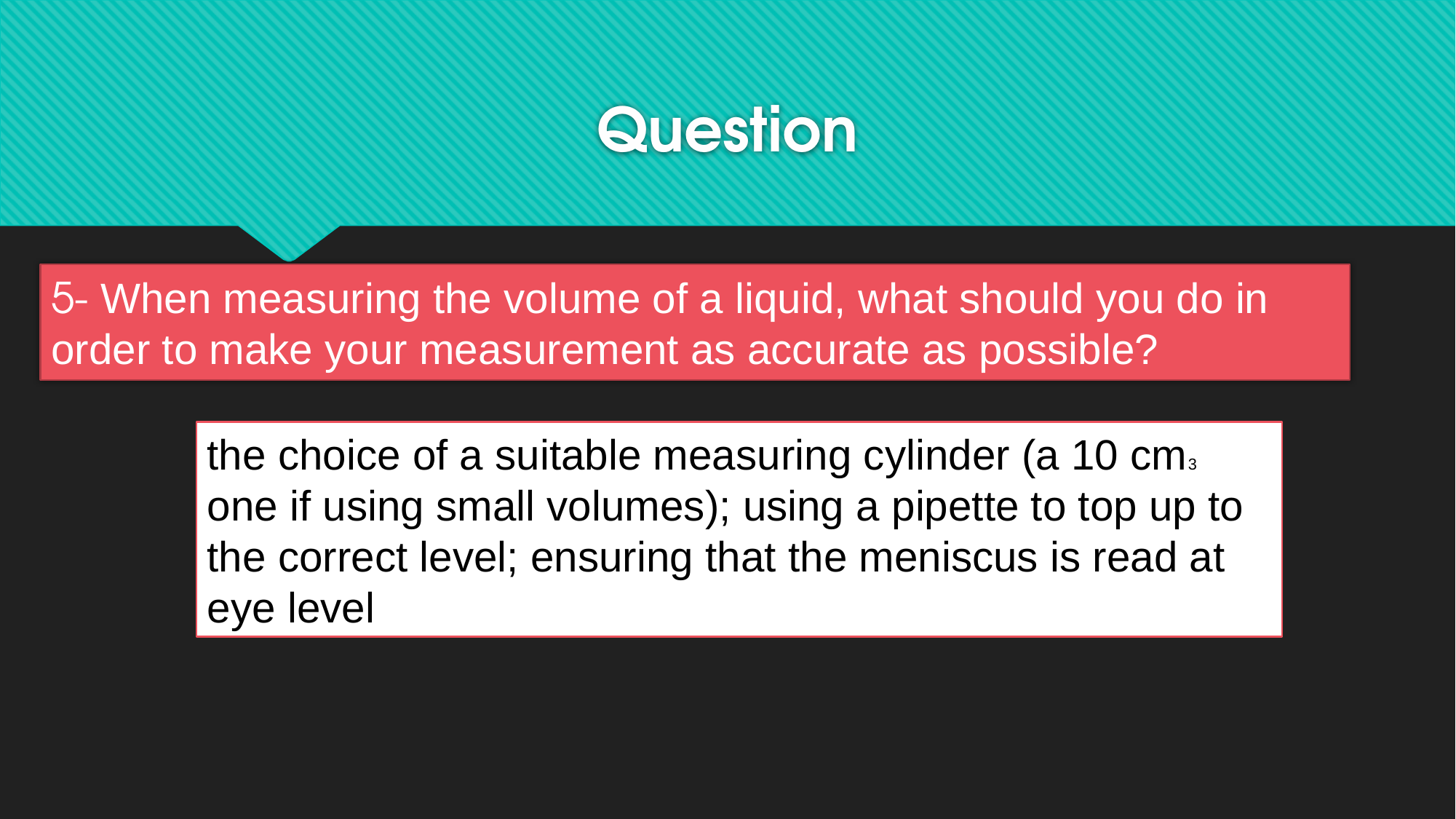

# Question
5- When measuring the volume of a liquid, what should you do in order to make your measurement as accurate as possible?
the choice of a suitable measuring cylinder (a 10 cm3 one if using small volumes); using a pipette to top up to the correct level; ensuring that the meniscus is read at eye level